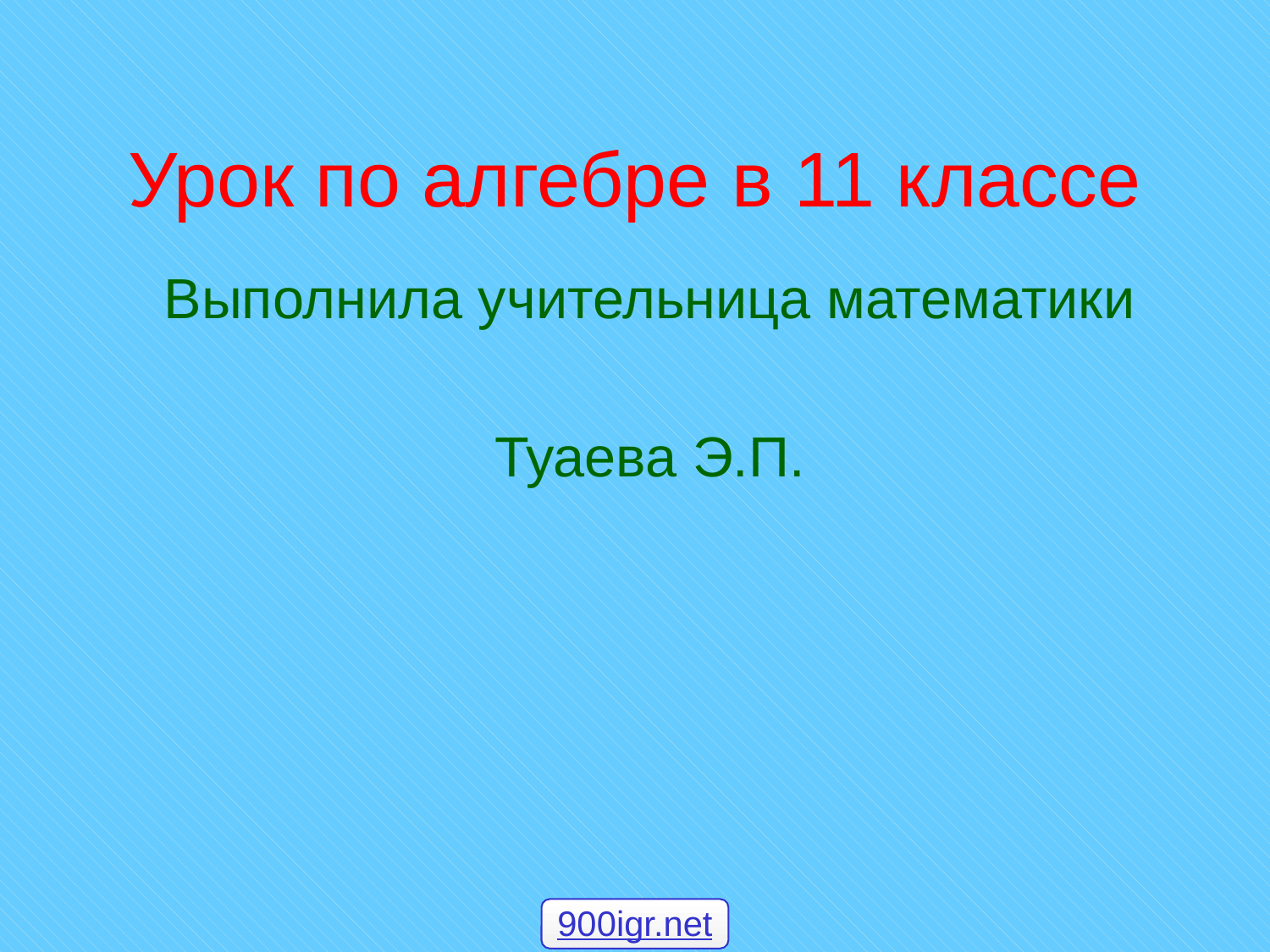

# Урок по алгебре в 11 классе
Выполнила учительница математики

Туаева Э.П.
900igr.net